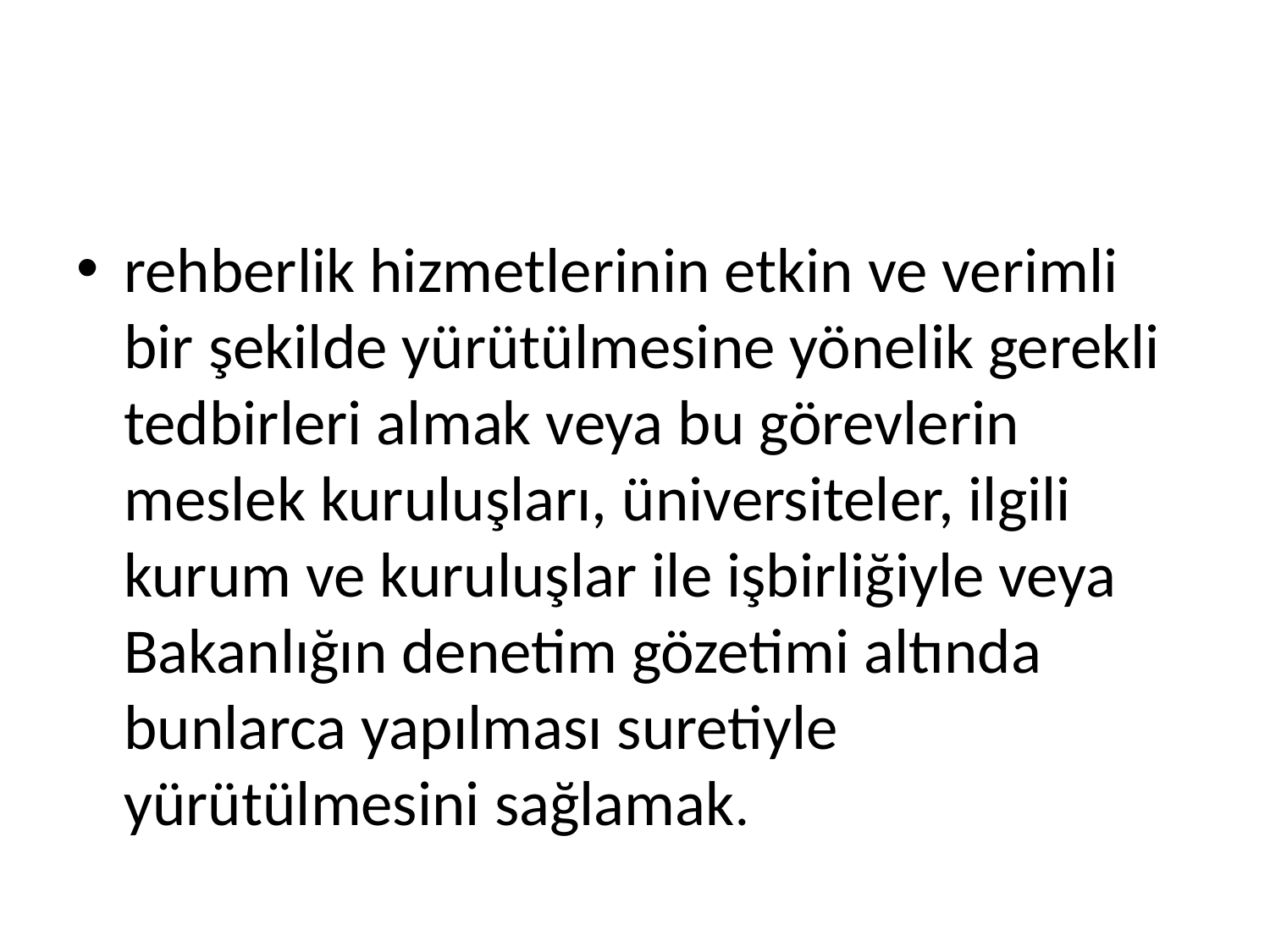

#
rehberlik hizmetlerinin etkin ve verimli bir şekilde yürütülmesine yönelik gerekli tedbirleri almak veya bu görevlerin meslek kuruluşları, üniversiteler, ilgili kurum ve kuruluşlar ile işbirliğiyle veya Bakanlığın denetim gözetimi altında bunlarca yapılması suretiyle yürütülmesini sağlamak.